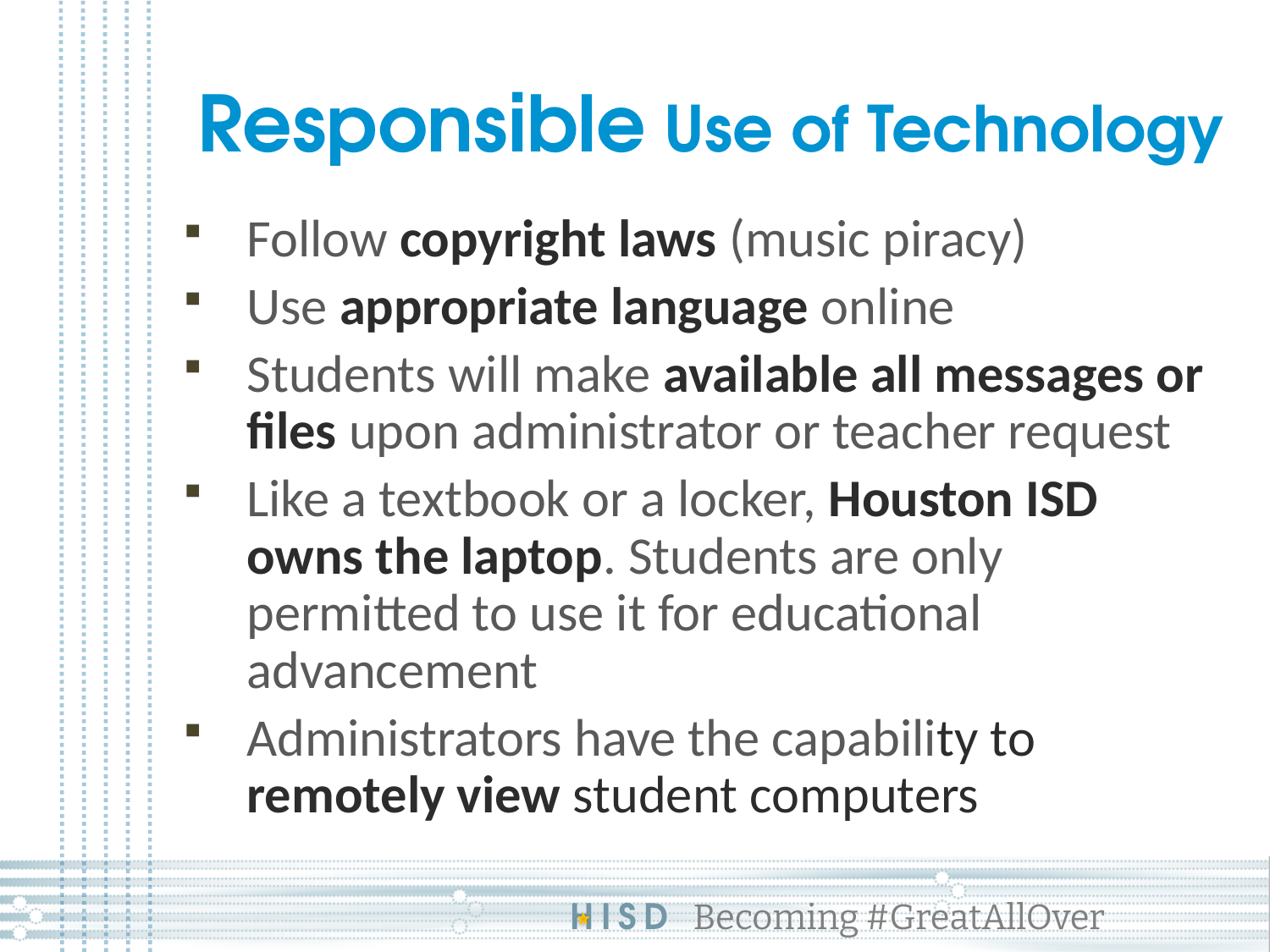

# Responsible Use of Technology
Follow copyright laws (music piracy)
Use appropriate language online
Students will make available all messages or files upon administrator or teacher request
Like a textbook or a locker, Houston ISD owns the laptop. Students are only permitted to use it for educational advancement
Administrators have the capability to remotely view student computers